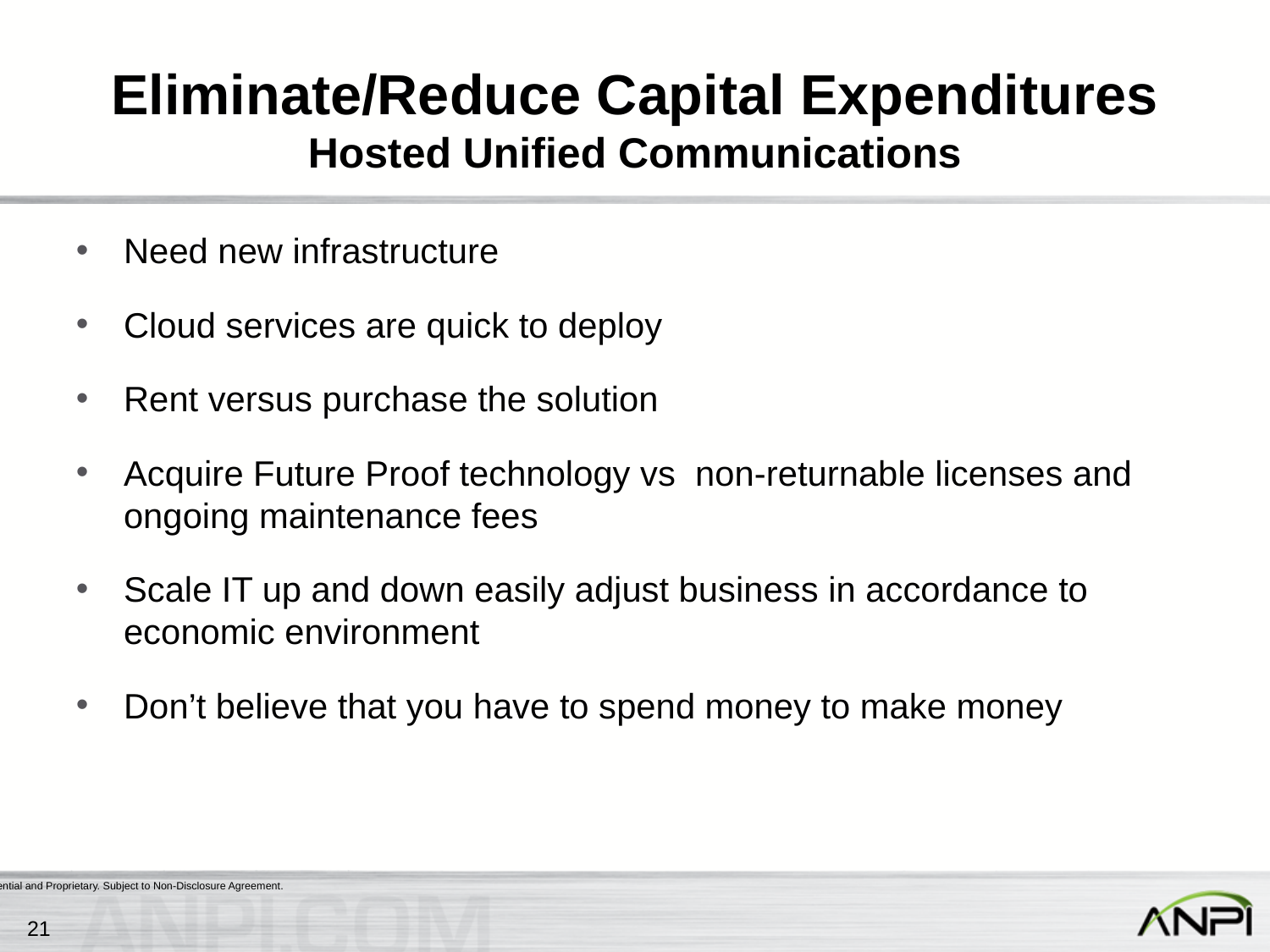

# Eliminate/Reduce Capital Expenditures Hosted Unified Communications
Need new infrastructure
Cloud services are quick to deploy
Rent versus purchase the solution
Acquire Future Proof technology vs  non-returnable licenses and ongoing maintenance fees
Scale IT up and down easily adjust business in accordance to economic environment
Don’t believe that you have to spend money to make money

21